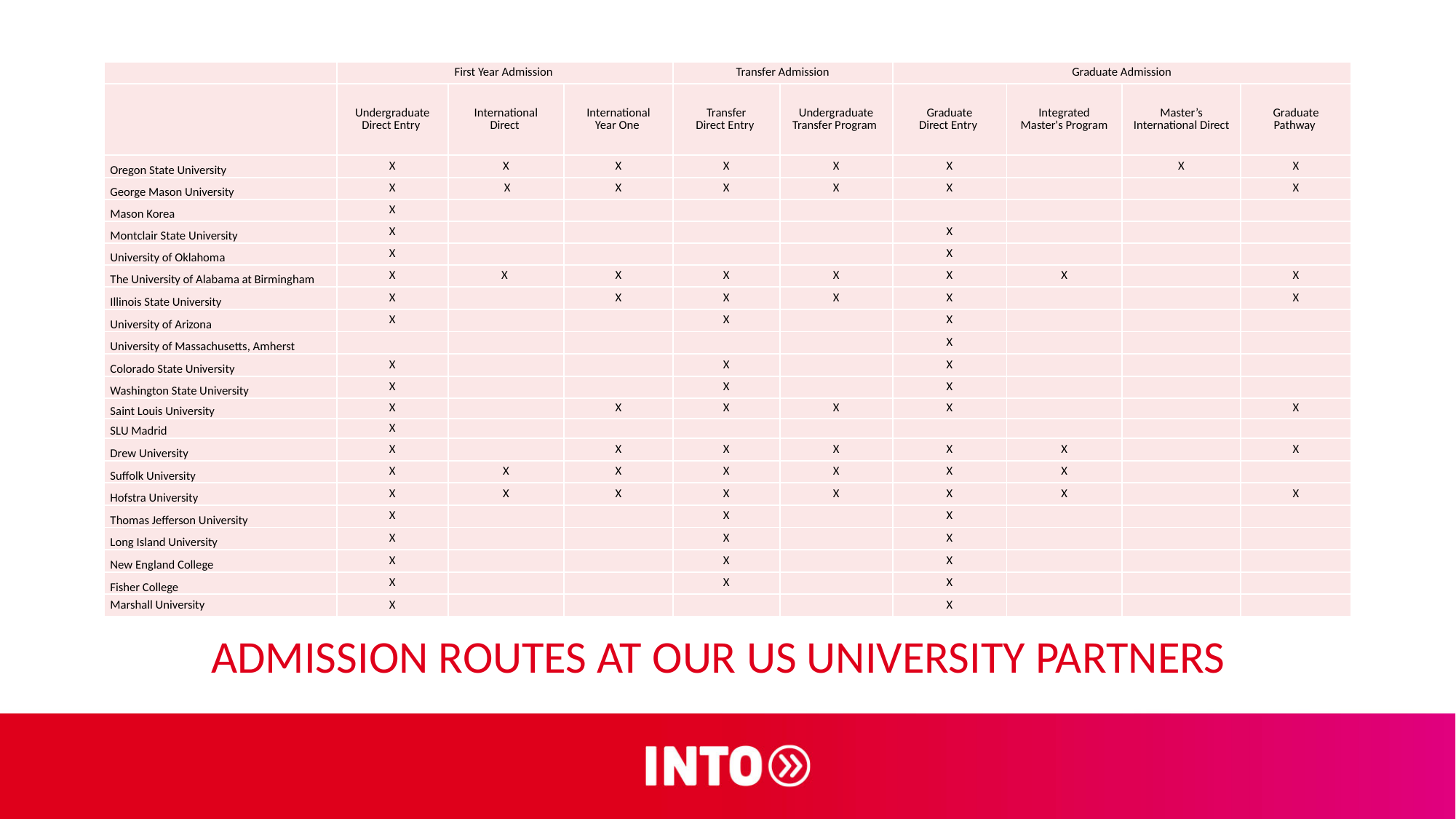

|  | First Year Admission |  |  | Transfer Admission |  | Graduate Admission |  |  |  |
| --- | --- | --- | --- | --- | --- | --- | --- | --- | --- |
|  | Undergraduate Direct Entry | International Direct | International Year One | Transfer Direct Entry | Undergraduate Transfer Program | Graduate Direct Entry | Integrated Master's Program | Master’s International Direct | Graduate Pathway |
| Oregon State University | X | X | X | X | X | X |  | X | X |
| George Mason University | X | X | X | X | X | X |  |  | X |
| Mason Korea | X |  |  |  |  |  |  |  |  |
| Montclair State University | X |  |  |  |  | X |  |  |  |
| University of Oklahoma | X |  |  |  |  | X |  |  |  |
| The University of Alabama at Birmingham | X | X | X | X | X | X | X |  | X |
| Illinois State University | X |  | X | X | X | X |  |  | X |
| University of Arizona | X |  |  | X |  | X |  |  |  |
| University of Massachusetts, Amherst |  |  |  |  |  | X |  |  |  |
| Colorado State University | X |  |  | X |  | X |  |  |  |
| Washington State University | X |  |  | X |  | X |  |  |  |
| Saint Louis University | X |  | X | X | X | X |  |  | X |
| SLU Madrid | X |  |  |  |  |  |  |  |  |
| Drew University | X |  | X | X | X | X | X |  | X |
| Suffolk University | X | X | X | X | X | X | X |  |  |
| Hofstra University | X | X | X | X | X | X | X |  | X |
| Thomas Jefferson University | X |  |  | X |  | X |  |  |  |
| Long Island University | X |  |  | X |  | X |  |  |  |
| New England College | X |  |  | X |  | X |  |  |  |
| Fisher College | X |  |  | X |  | X |  |  |  |
| Marshall University | X |  |  |  |  | X |  |  |  |
ADMISSION ROUTES AT OUR US UNIVERSITY PARTNERS